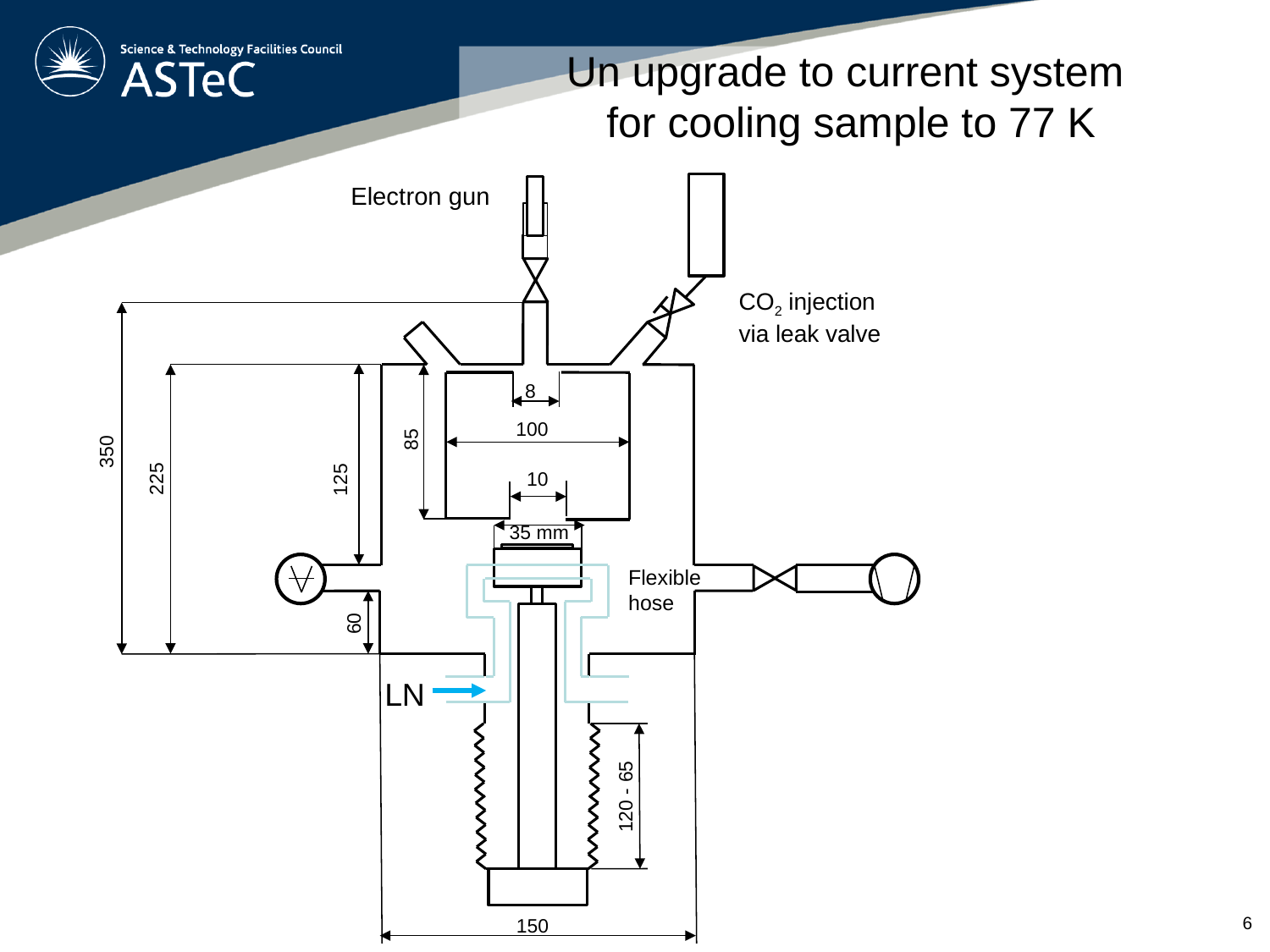

# Un upgrade to current system for cooling sample to 77 K

CO2 injection via leak valve

8
85
100
350
225
125
10
35 mm

Flexible hose

60

LN
120 - 65

150
Electron gun
6